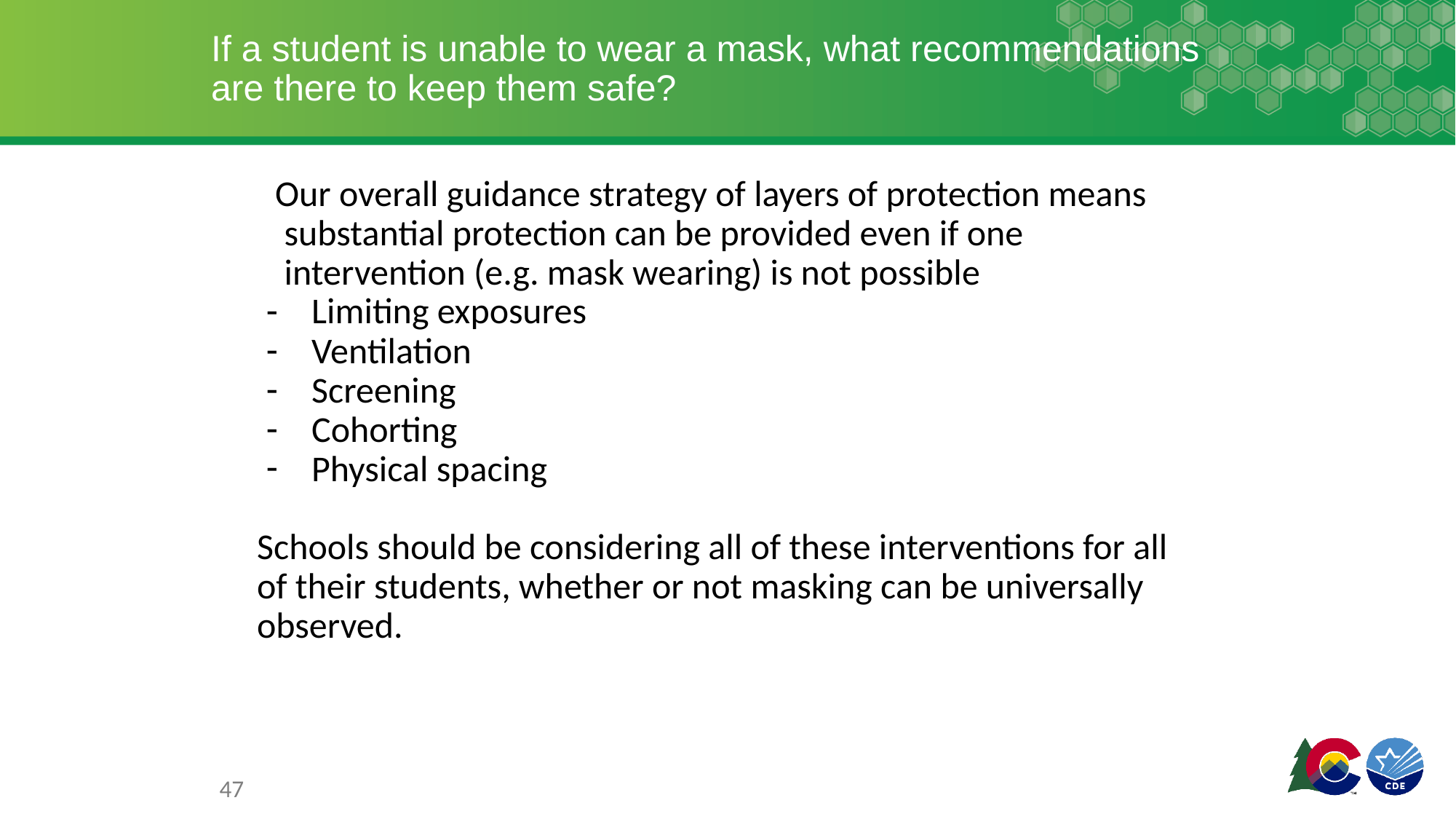

# If a student is unable to wear a mask, what recommendations are there to keep them safe?
Our overall guidance strategy of layers of protection means substantial protection can be provided even if one intervention (e.g. mask wearing) is not possible
Limiting exposures
Ventilation
Screening
Cohorting
Physical spacing

Schools should be considering all of these interventions for all of their students, whether or not masking can be universally observed.
47